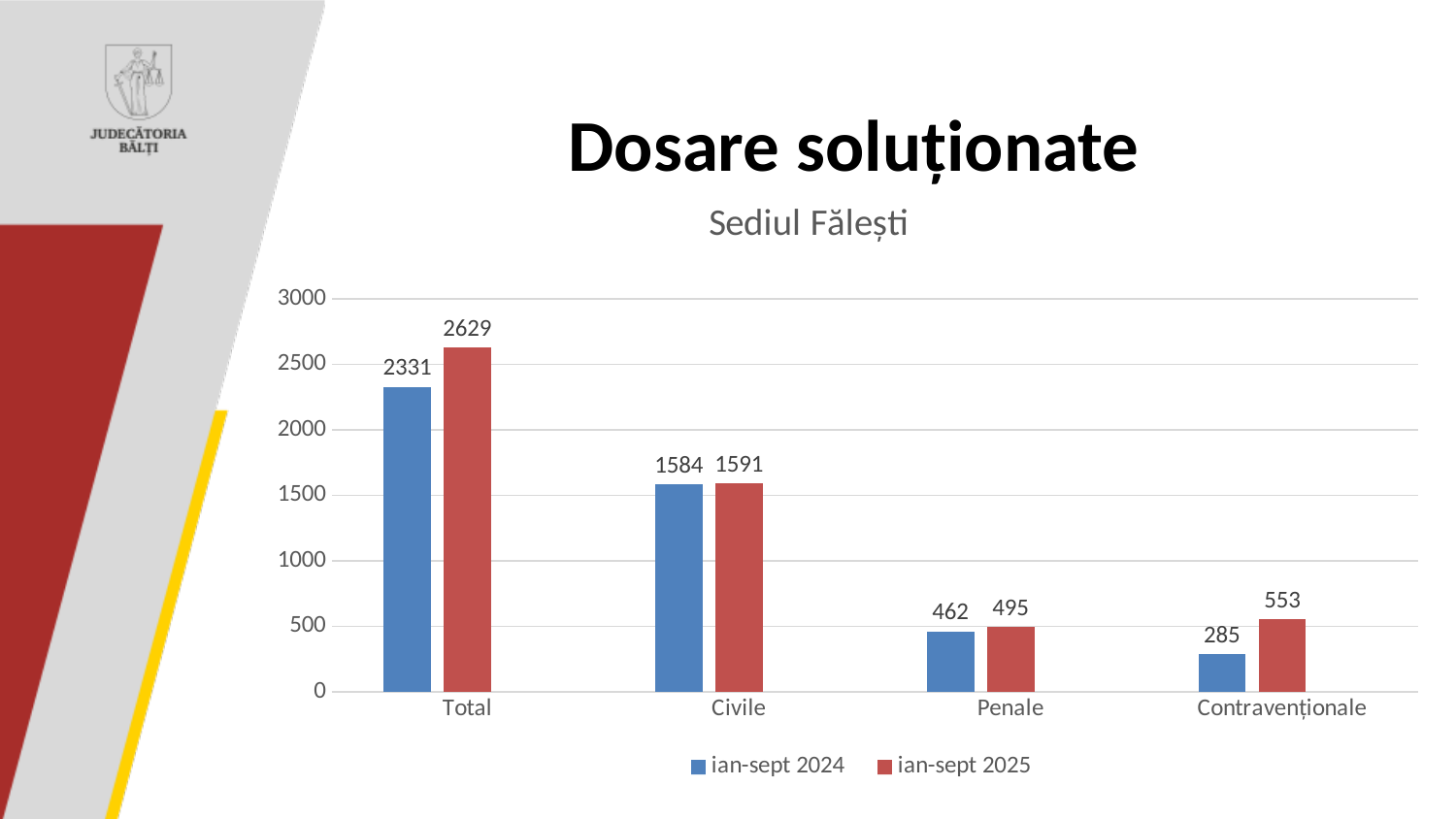

# Dosare soluționate

### Chart: Sediul Fălești

| Category | ian-sept 2024 | ian-sept 2025 | Столбец1 |
|---|---|---|---|
| Total | 2331.0 | 2629.0 | None |
| Civile | 1584.0 | 1591.0 | None |
| Penale | 462.0 | 495.0 | None |
| Contravenționale | 285.0 | 553.0 | None |